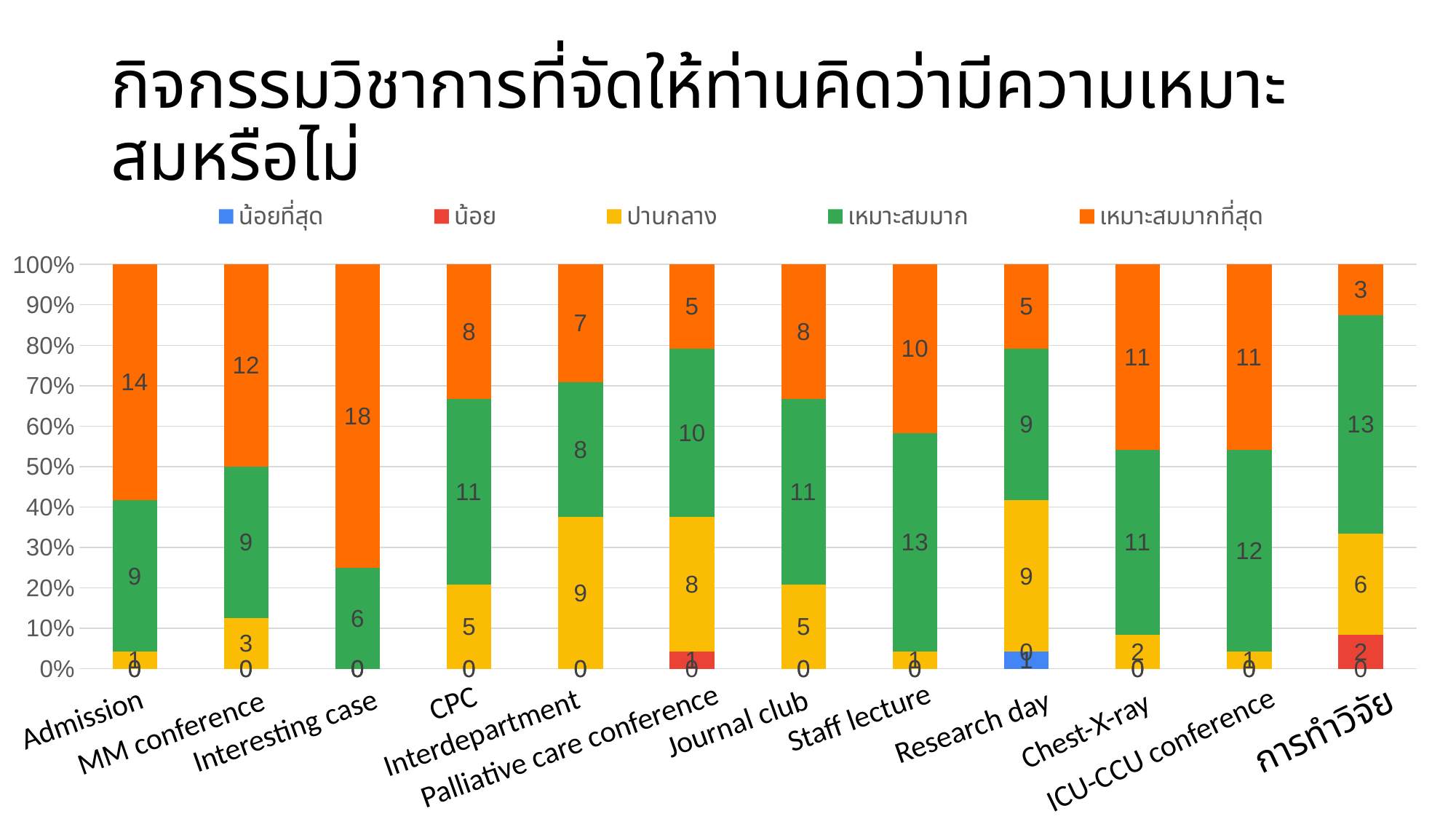

# กิจกรรมวิชาการที่จัดให้ท่านคิดว่ามีความเหมาะสมหรือไม่

### Chart

| Category | น้อยที่สุด | น้อย | ปานกลาง | เหมาะสมมาก | เหมาะสมมากที่สุด |
|---|---|---|---|---|---|
CPC
Staff lecture
Admission
Journal club
การทำวิจัย
Research day
Chest-X-ray
Interesting case
Interdepartment
MM conference
Palliative care conference
ICU-CCU conference